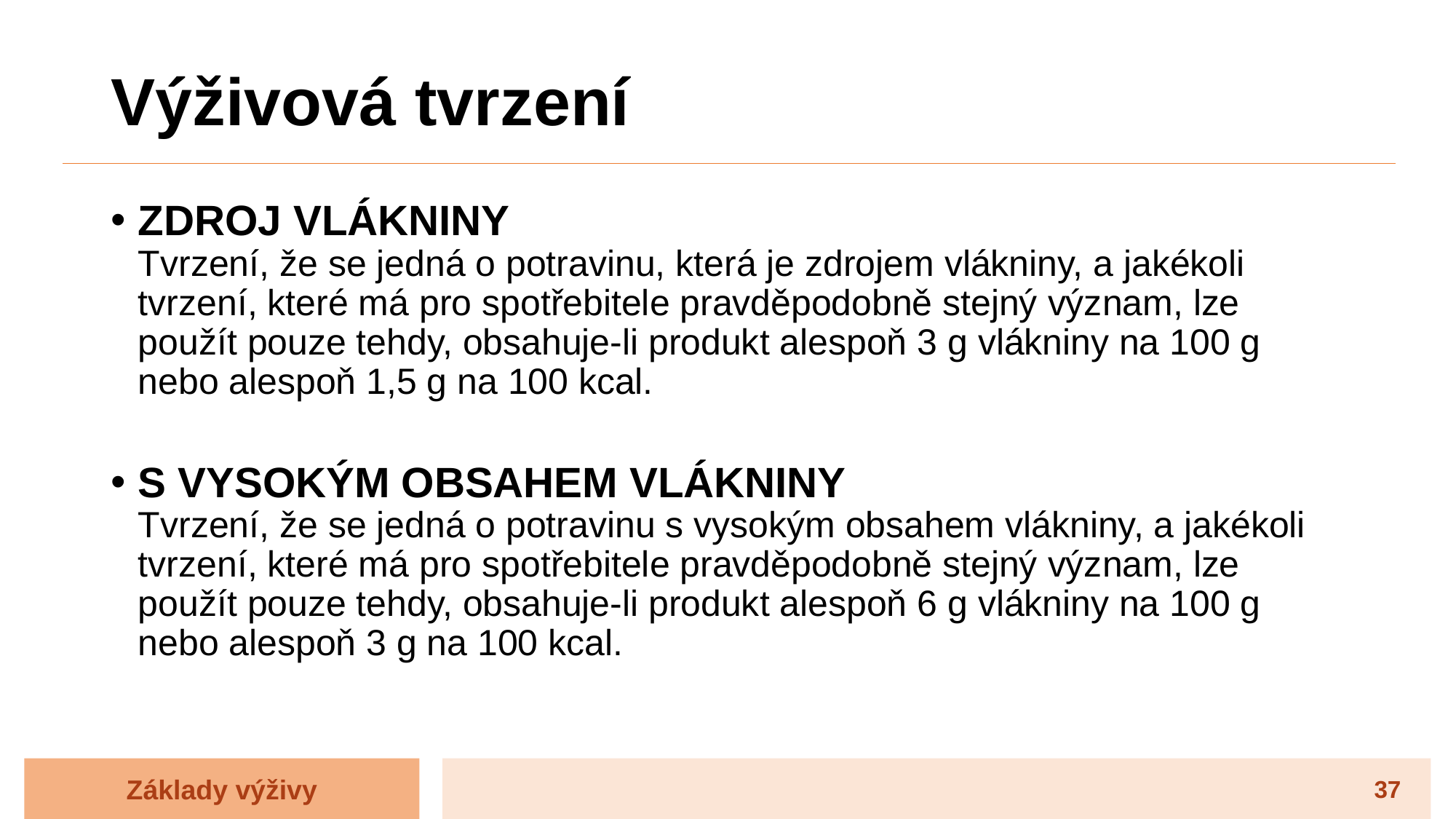

# Výživová tvrzení
ZDROJ VLÁKNINY
Tvrzení, že se jedná o potravinu, která je zdrojem vlákniny, a jakékoli tvrzení, které má pro spotřebitele pravděpodobně stejný význam, lze použít pouze tehdy, obsahuje-li produkt alespoň 3 g vlákniny na 100 g nebo alespoň 1,5 g na 100 kcal.
S VYSOKÝM OBSAHEM VLÁKNINY
Tvrzení, že se jedná o potravinu s vysokým obsahem vlákniny, a jakékoli tvrzení, které má pro spotřebitele pravděpodobně stejný význam, lze použít pouze tehdy, obsahuje-li produkt alespoň 6 g vlákniny na 100 g nebo alespoň 3 g na 100 kcal.
Základy výživy
37